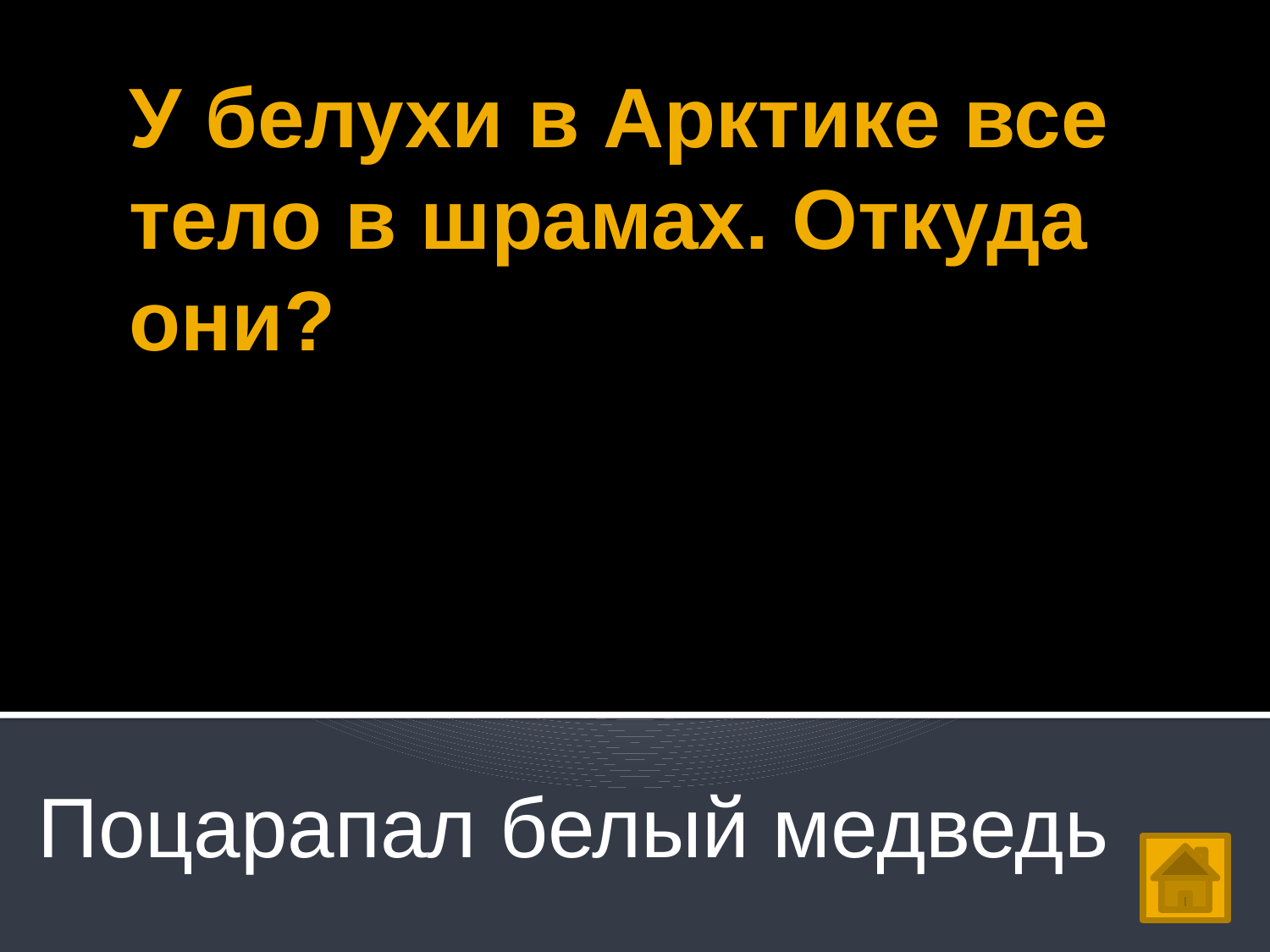

# У белухи в Арктике все тело в шрамах. Откуда они?
Поцарапал белый медведь